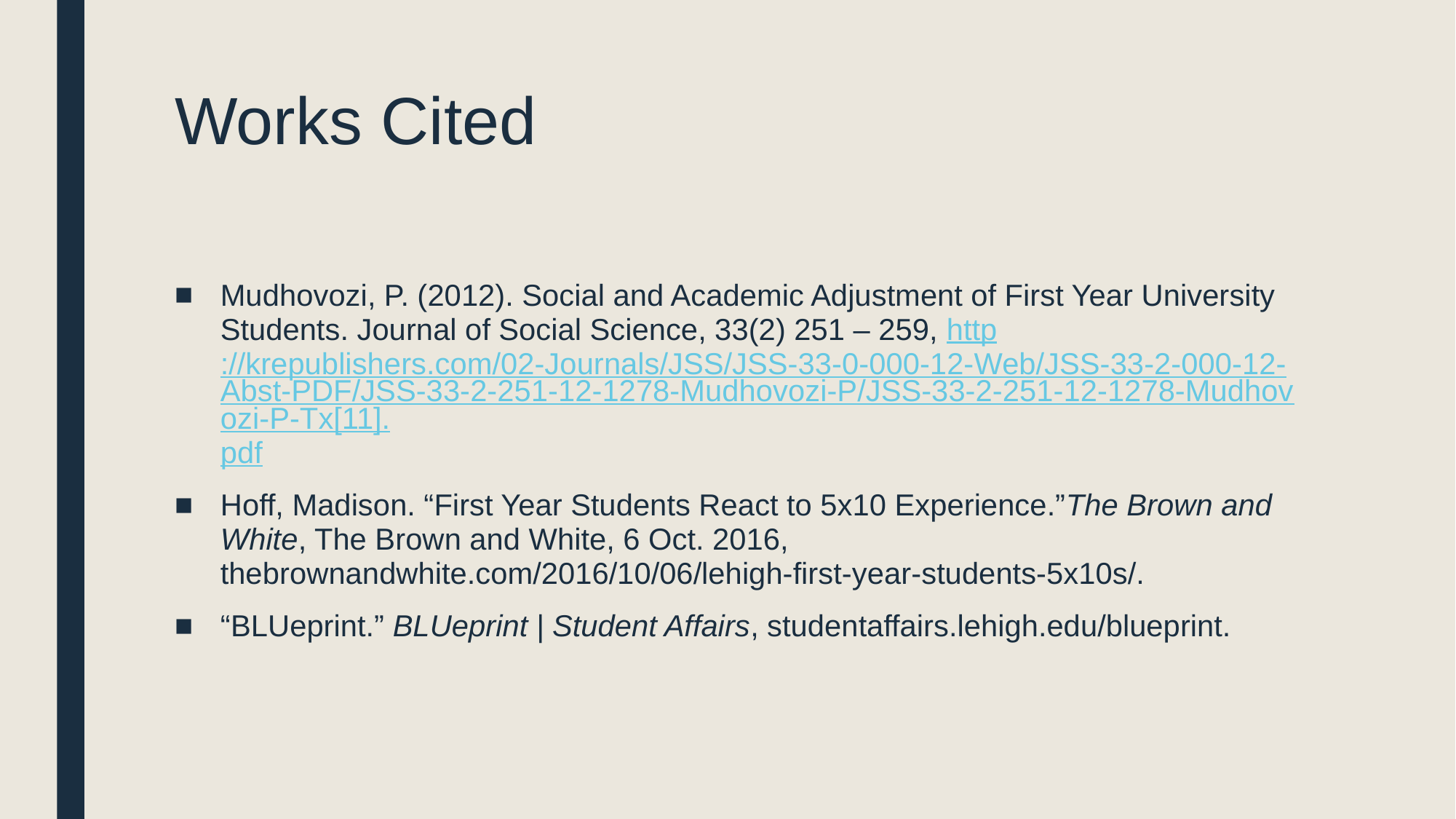

# Works Cited
Mudhovozi, P. (2012). Social and Academic Adjustment of First Year University Students. Journal of Social Science, 33(2) 251 – 259, http://krepublishers.com/02-Journals/JSS/JSS-33-0-000-12-Web/JSS-33-2-000-12-Abst-PDF/JSS-33-2-251-12-1278-Mudhovozi-P/JSS-33-2-251-12-1278-Mudhovozi-P-Tx[11].pdf
Hoff, Madison. “First Year Students React to 5x10 Experience.”The Brown and White, The Brown and White, 6 Oct. 2016, thebrownandwhite.com/2016/10/06/lehigh-first-year-students-5x10s/.
“BLUeprint.” BLUeprint | Student Affairs, studentaffairs.lehigh.edu/blueprint.